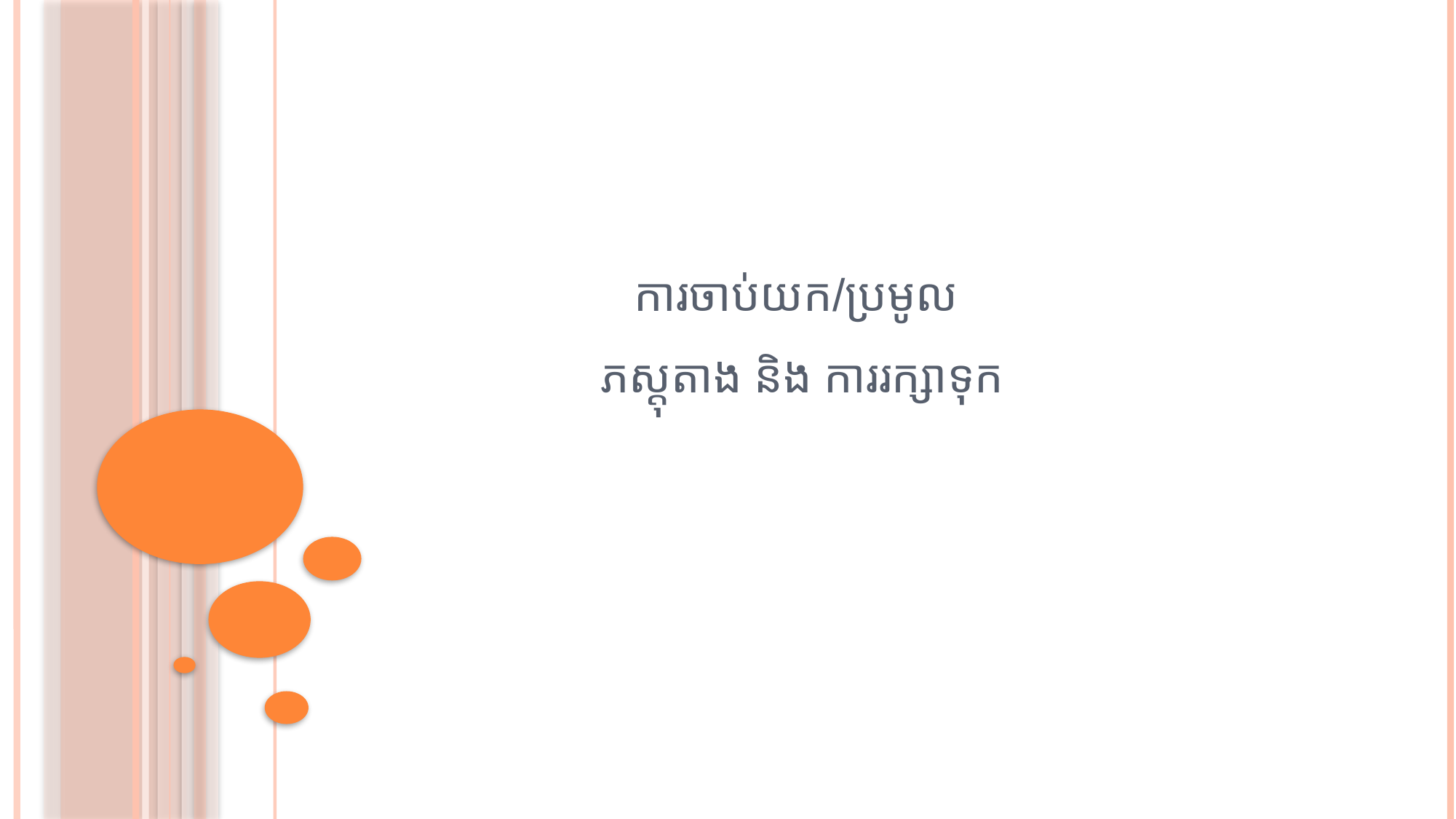

# ការចាប់យក/ប្រមូល ភស្តុតាង និង ការរក្សាទុក